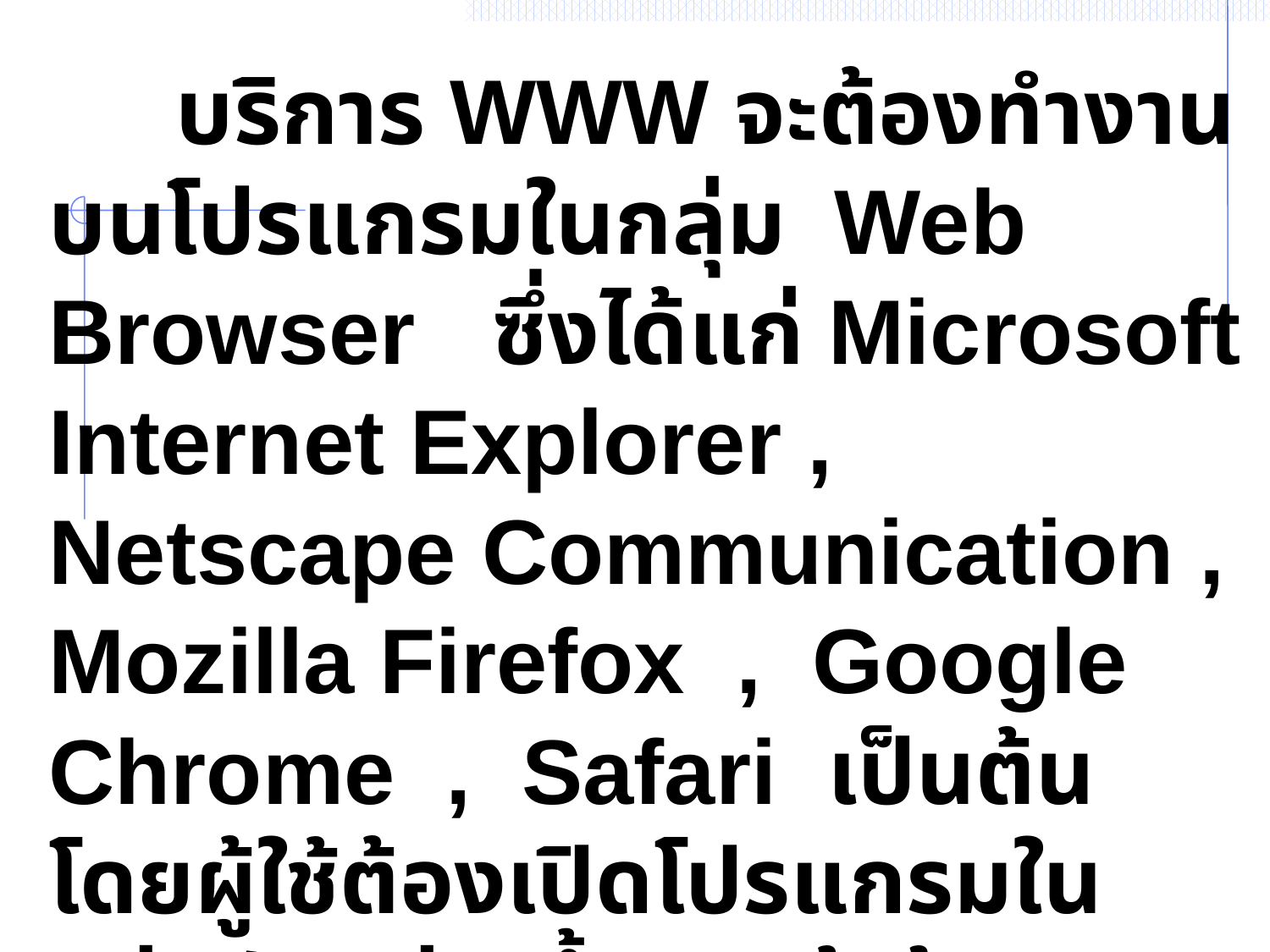

บริการ WWW จะต้องทำงานบนโปรแกรมในกลุ่ม  Web Browser   ซึ่งได้แก่ Microsoft Internet Explorer , Netscape Communication ,
Mozilla Firefox  ,  Google Chrome  ,  Safari  เป็นต้น โดยผู้ใช้ต้องเปิดโปรแกรมในกลุ่มดังกล่าวขึ้นมาแล้วป้อน URL ( Uniform Resource Locator) ของเว็บไซต์ที่ต้องการแสดงผล
 ตัวอย่าง URL  เช่น  www.nsw.ac.th